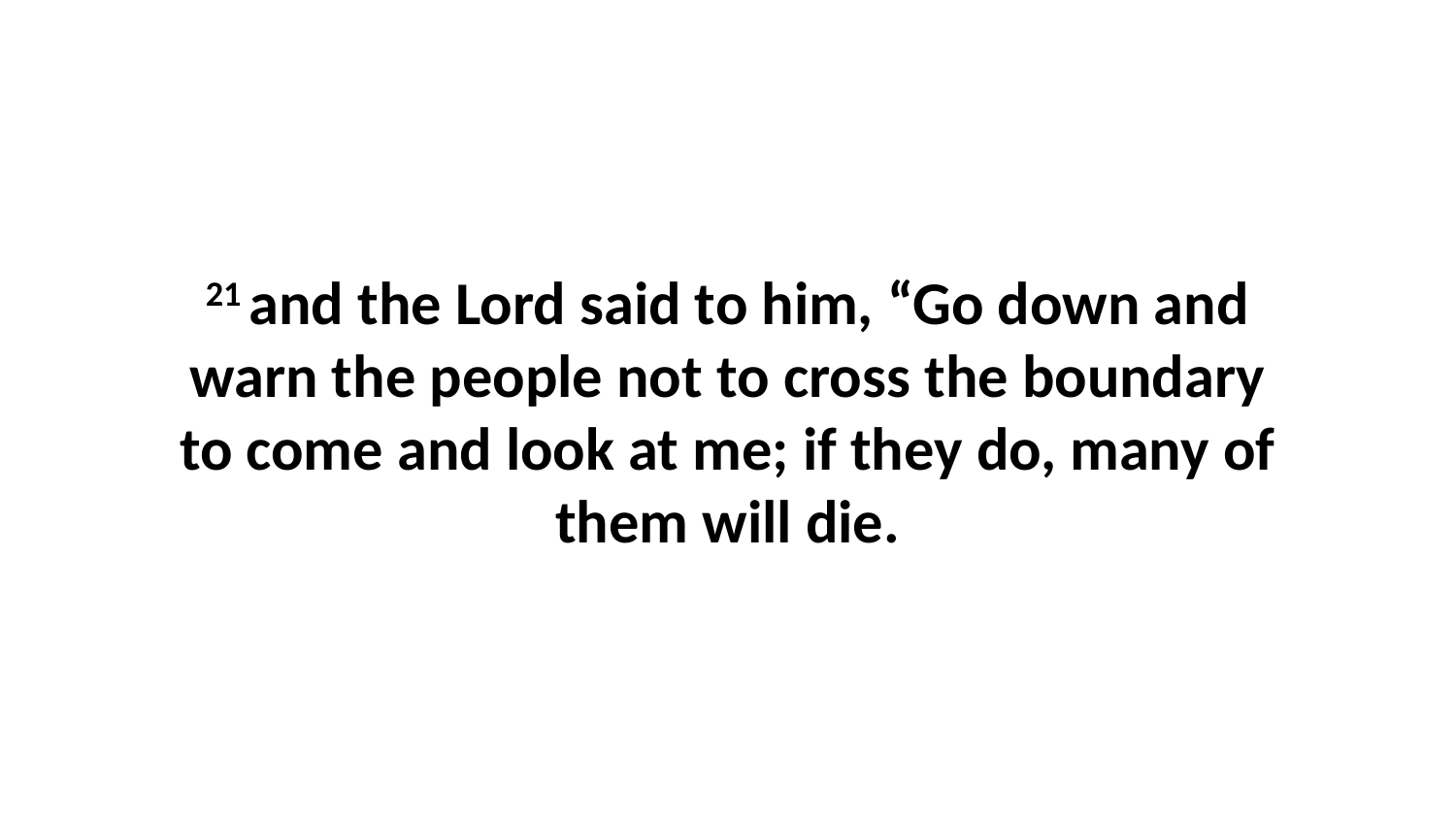

21 and the Lord said to him, “Go down and warn the people not to cross the boundary to come and look at me; if they do, many of them will die.